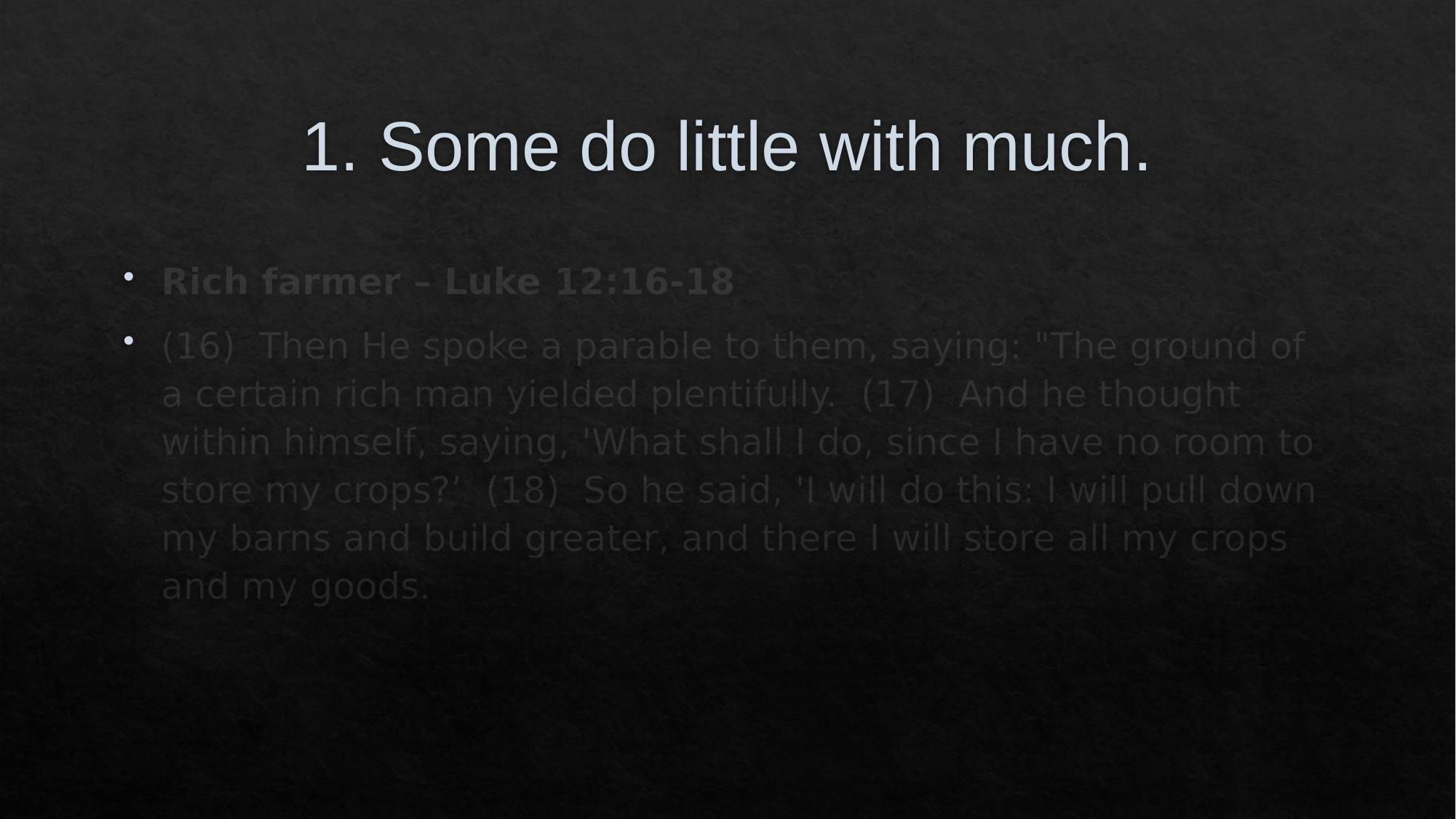

# 1. Some do little with much.
Rich farmer – Luke 12:16-18
(16)  Then He spoke a parable to them, saying: "The ground of a certain rich man yielded plentifully.  (17)  And he thought within himself, saying, 'What shall I do, since I have no room to store my crops?’  (18)  So he said, 'I will do this: I will pull down my barns and build greater, and there I will store all my crops and my goods.